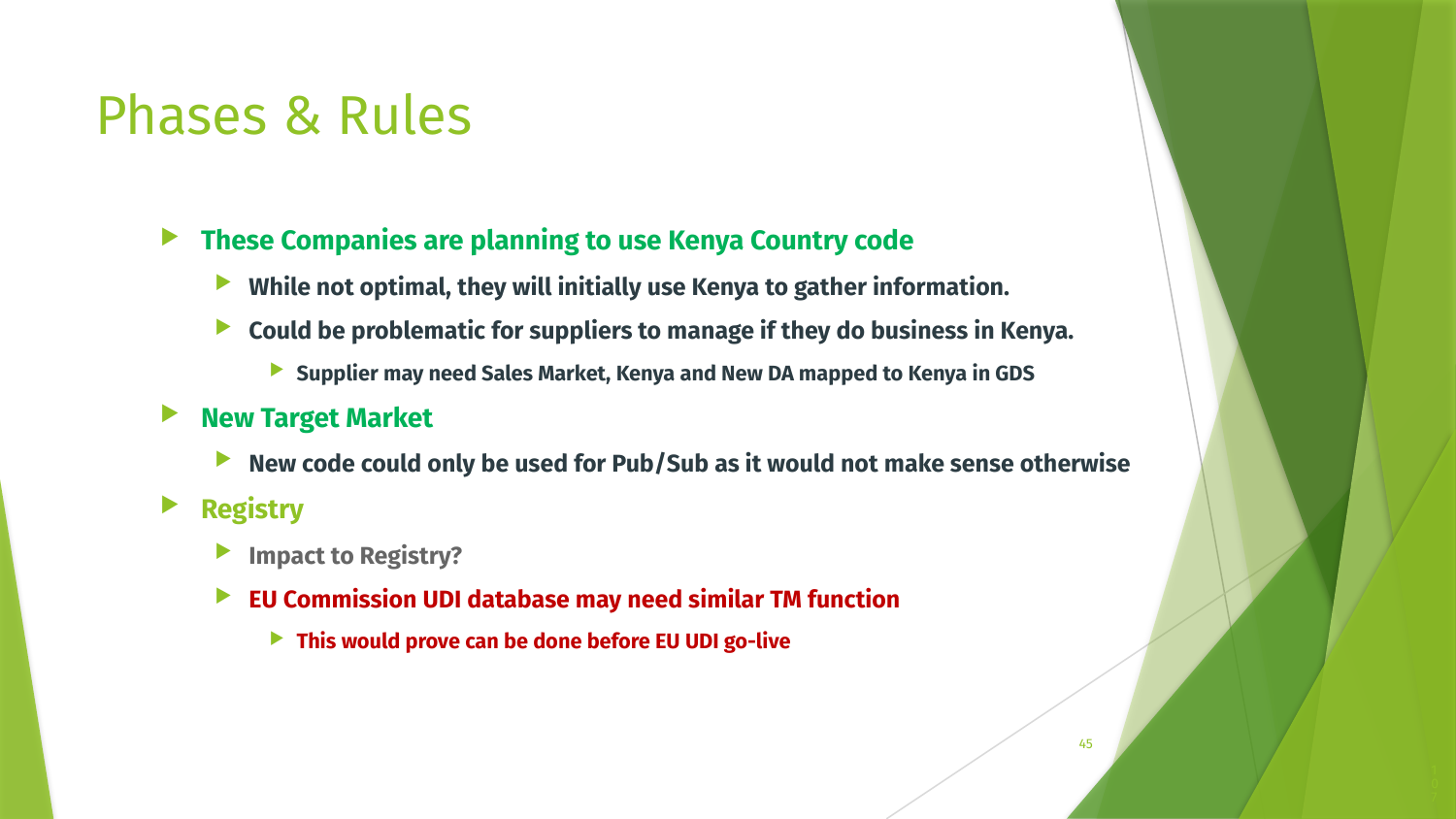

# Phases & Rules
These Companies are planning to use Kenya Country code
While not optimal, they will initially use Kenya to gather information.
Could be problematic for suppliers to manage if they do business in Kenya.
Supplier may need Sales Market, Kenya and New DA mapped to Kenya in GDS
New Target Market
New code could only be used for Pub/Sub as it would not make sense otherwise
Registry
Impact to Registry?
EU Commission UDI database may need similar TM function
This would prove can be done before EU UDI go-live
45
107